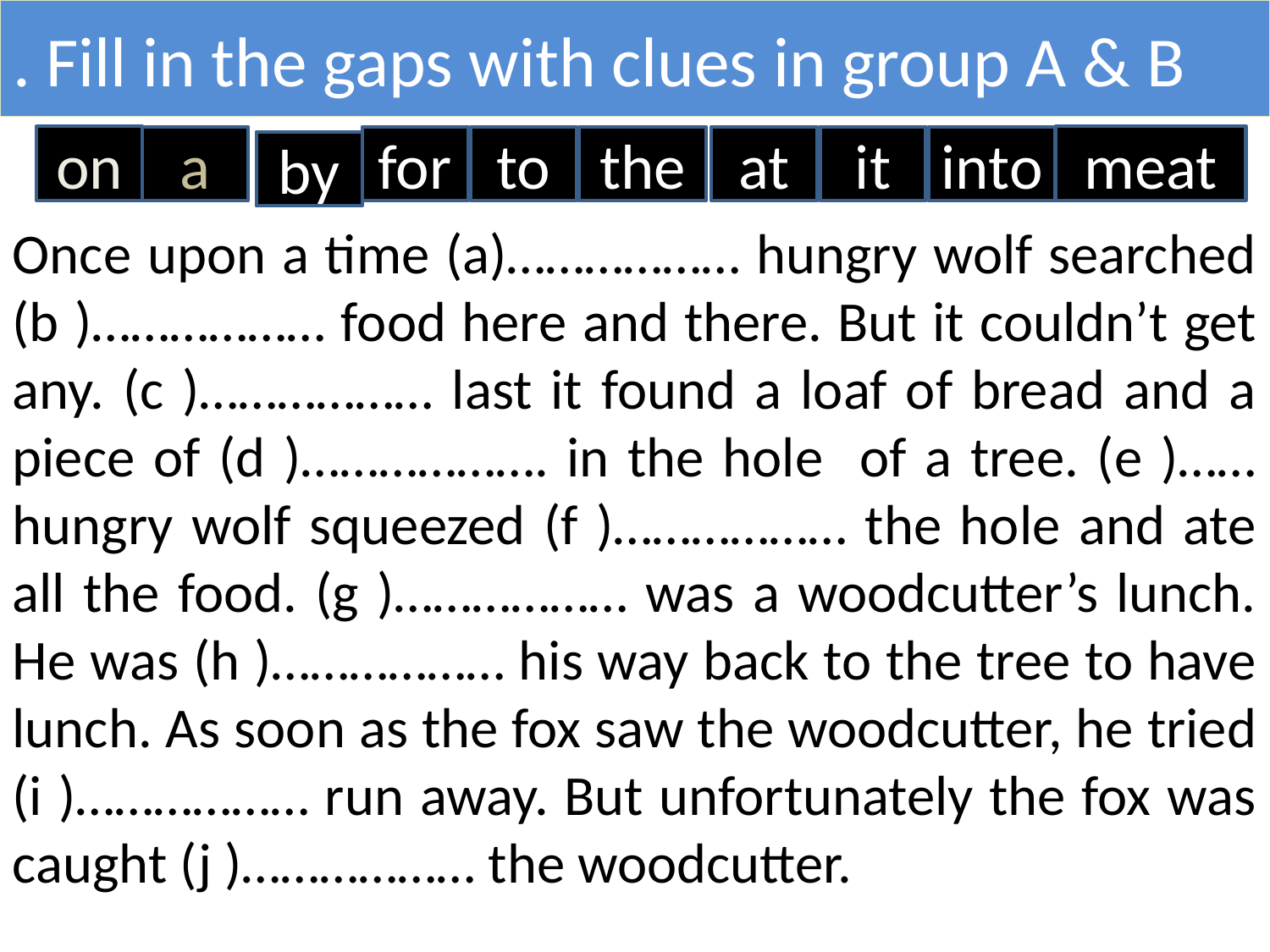

# . Fill in the gaps with clues in group A & B
on
meat
a
for
to
the
at
it
into
by
Once upon a time (a)……………… hungry wolf searched (b )……………… food here and there. But it couldn’t get any. (c )……………… last it found a loaf of bread and a piece of (d )………………. in the hole  of a tree. (e )…… hungry wolf squeezed (f )……………… the hole and ate all the food. (g )……………… was a woodcutter’s lunch. He was (h )……………… his way back to the tree to have lunch. As soon as the fox saw the woodcutter, he tried (i )……………… run away. But unfortunately the fox was caught (j )……………… the woodcutter.